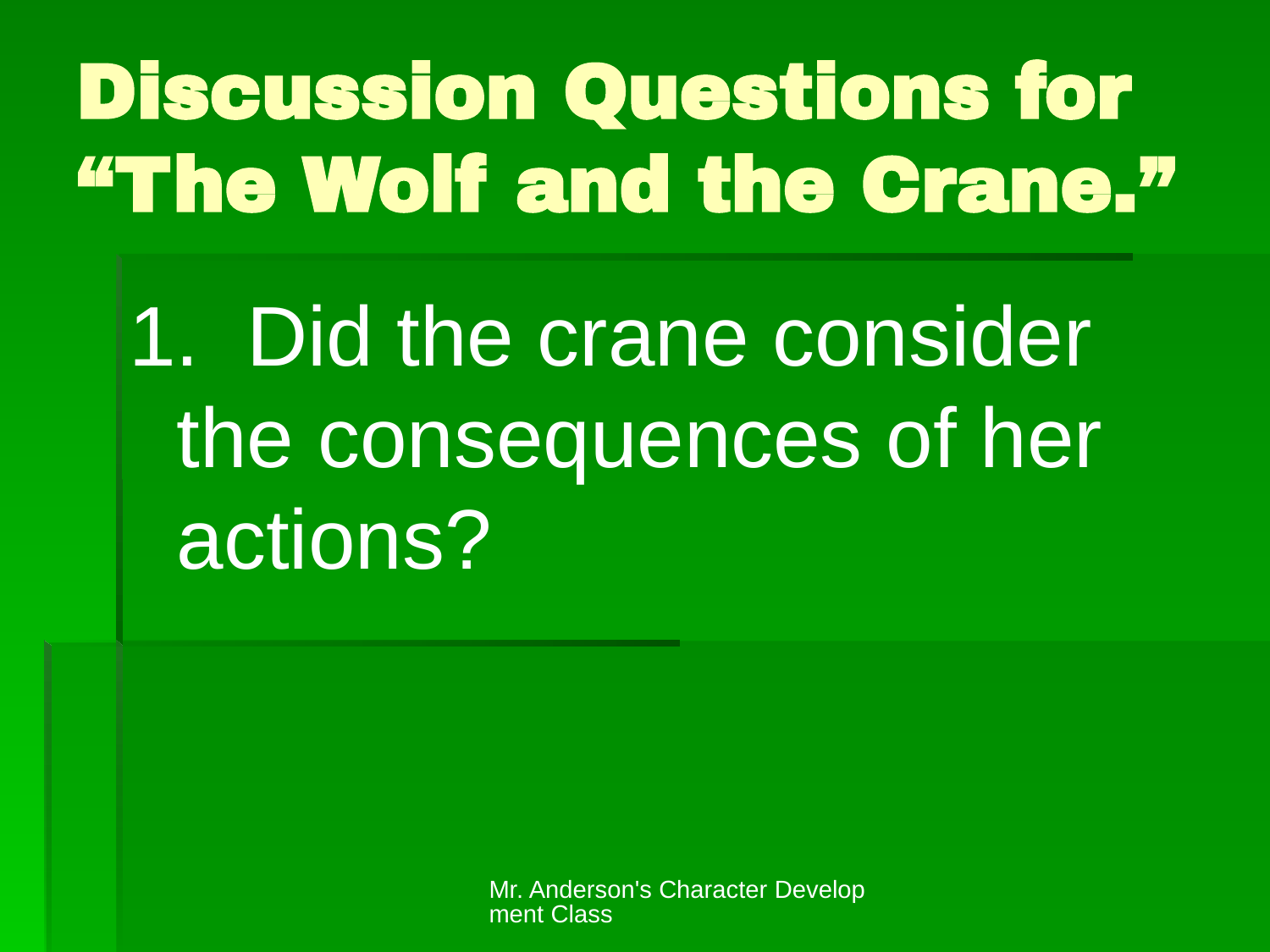

# Discussion Questions for “The Wolf and the Crane.”
1.  Did the crane consider the consequences of her actions?
Mr. Anderson's Character Development Class